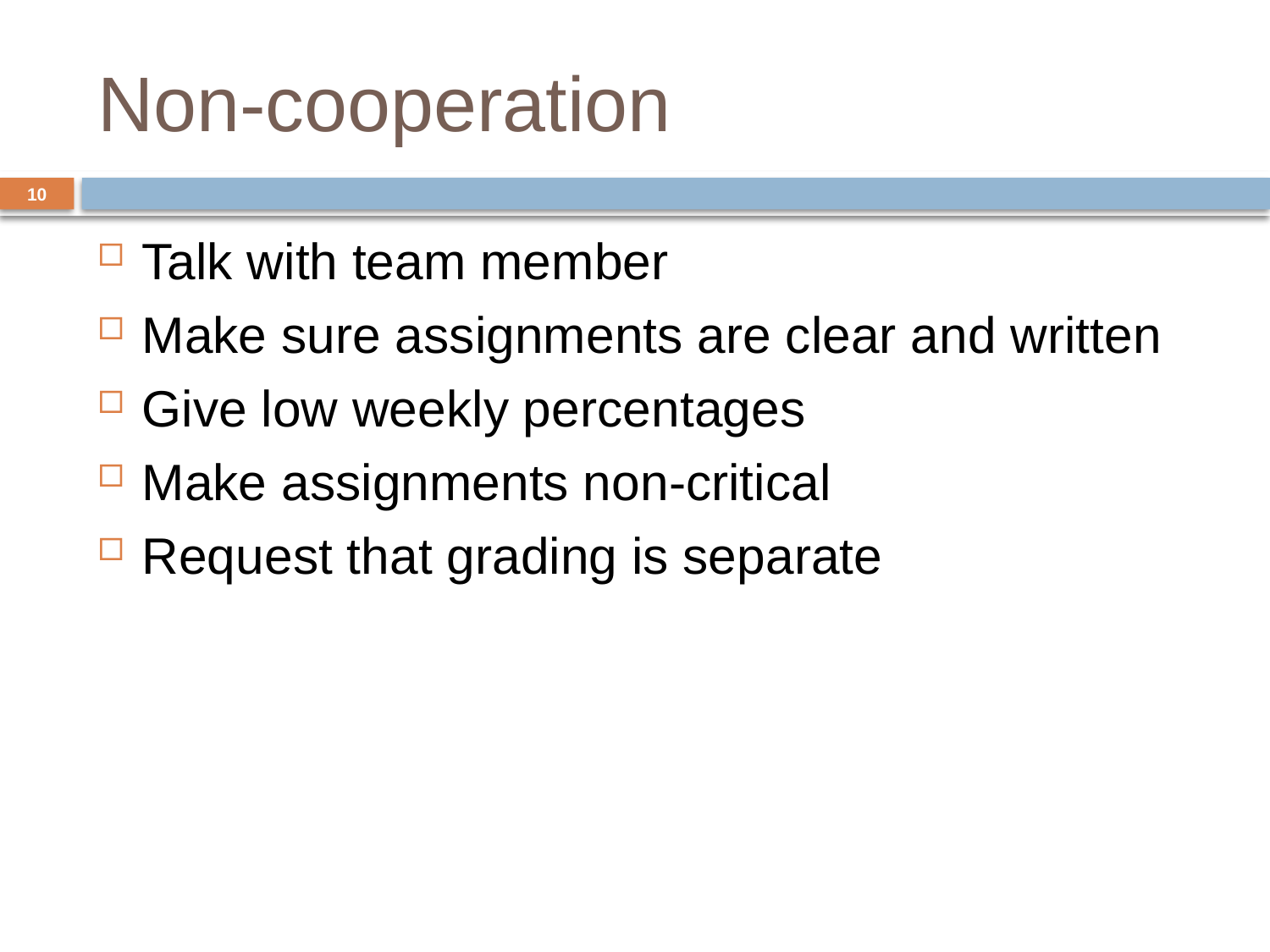

# Non-cooperation
10
Talk with team member
Make sure assignments are clear and written
Give low weekly percentages
Make assignments non-critical
Request that grading is separate